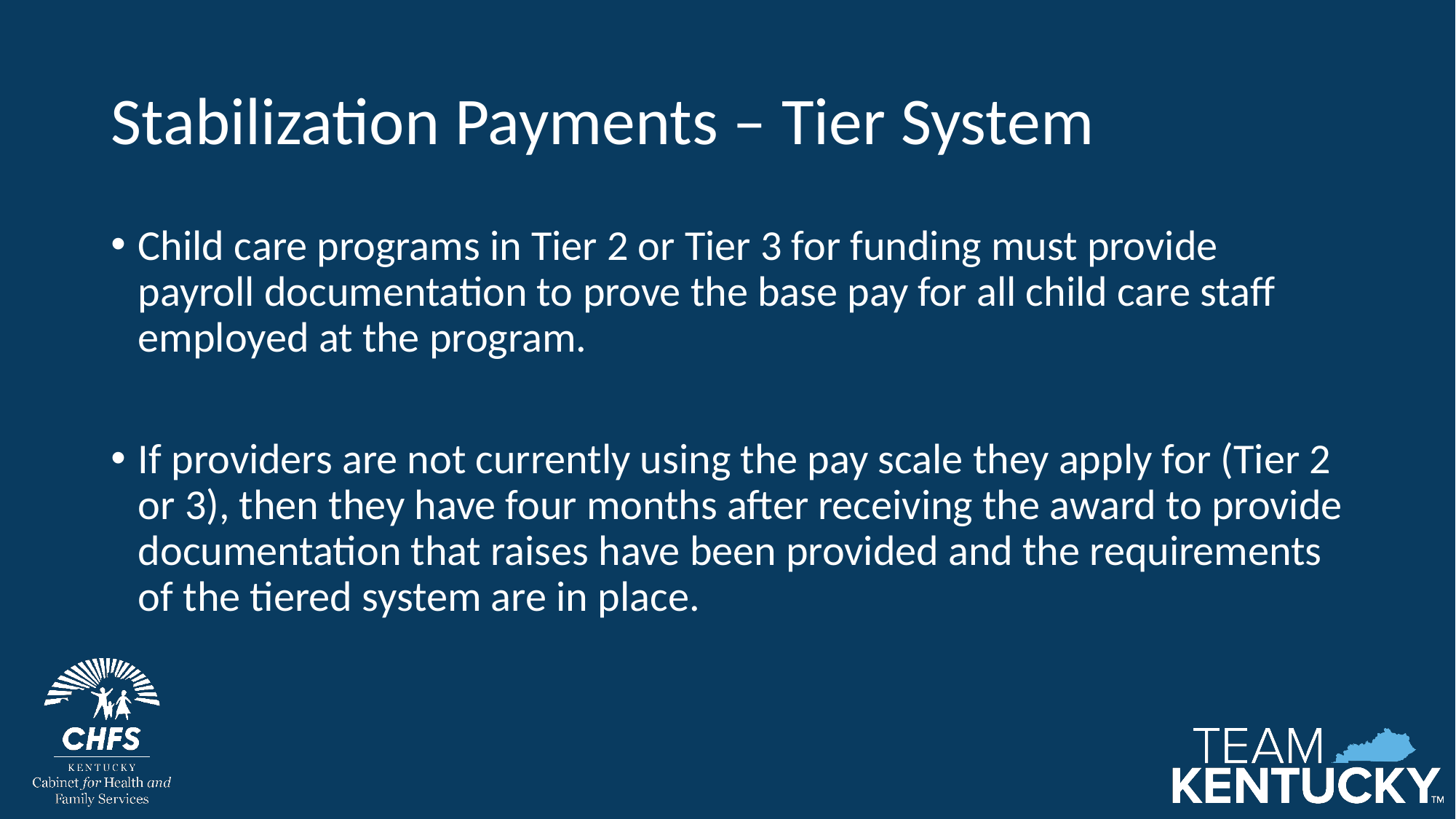

# Stabilization Payments – Tier System
Child care programs in Tier 2 or Tier 3 for funding must provide payroll documentation to prove the base pay for all child care staff employed at the program.

If providers are not currently using the pay scale they apply for (Tier 2 or 3), then they have four months after receiving the award to provide documentation that raises have been provided and the requirements of the tiered system are in place.